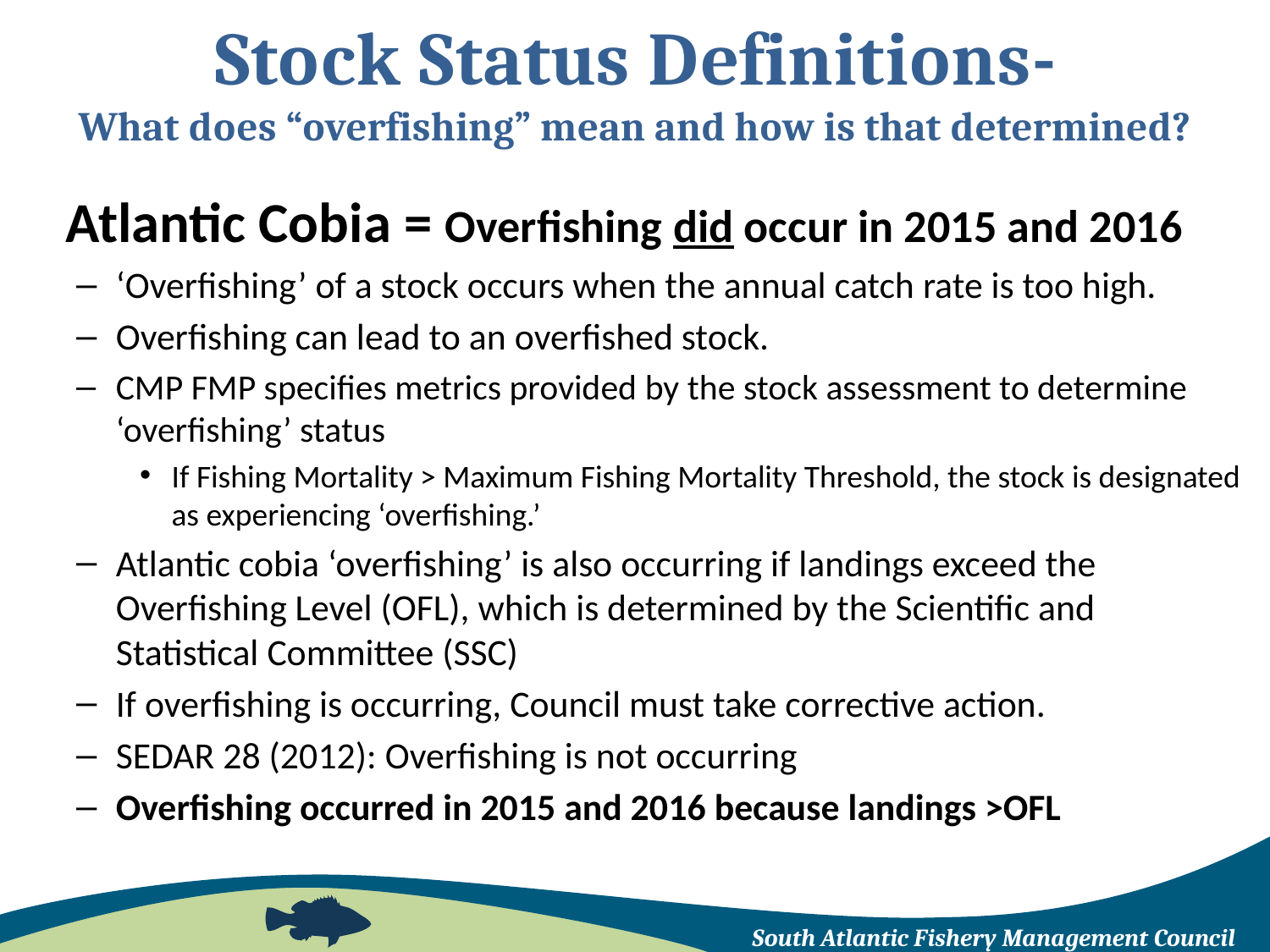

# Stock Status Definitions- What does “overfishing” mean and how is that determined?
Atlantic Cobia = Overfishing did occur in 2015 and 2016
‘Overfishing’ of a stock occurs when the annual catch rate is too high.
Overfishing can lead to an overfished stock.
CMP FMP specifies metrics provided by the stock assessment to determine ‘overfishing’ status
If Fishing Mortality > Maximum Fishing Mortality Threshold, the stock is designated as experiencing ‘overfishing.’
Atlantic cobia ‘overfishing’ is also occurring if landings exceed the Overfishing Level (OFL), which is determined by the Scientific and Statistical Committee (SSC)
If overfishing is occurring, Council must take corrective action.
SEDAR 28 (2012): Overfishing is not occurring
Overfishing occurred in 2015 and 2016 because landings >OFL